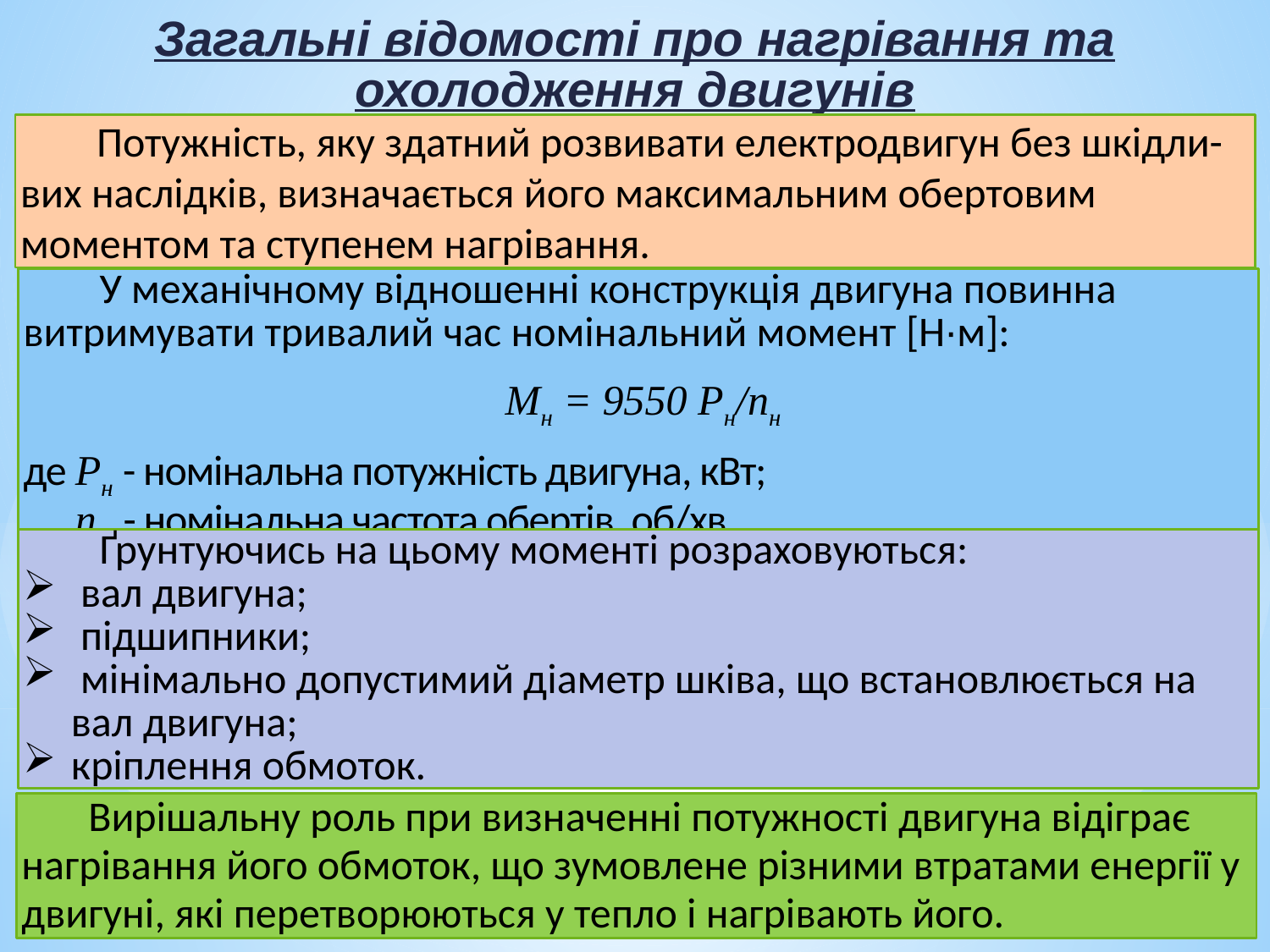

Загальні відомості про нагрівання та охолодження двигунів
        Потужність, яку здатний розвивати електродвигун без шкідли-вих наслідків, визначається його максимальним обертовим моментом та ступенем нагрівання.
        У механічному відношенні конструкція двигуна повинна витримувати тривалий час номінальний момент [H∙м]:
 Мн = 9550 Рн/пн
де Рн - номінальна потужність двигуна, кВт;
      пн  - номінальна частота обертів, об/хв.
        Ґрунтуючись на цьому моменті розраховуються:
 вал двигуна;
 підшипники;
 мінімально допустимий діаметр шківа, що встановлюється на вал двигуна;
кріплення обмоток.
       Вирішальну роль при визначенні потужності двигуна відіграє нагрівання його обмоток, що зумовлене різними втратами енергії у двигуні, які перетворюються у тепло і нагрівають його.